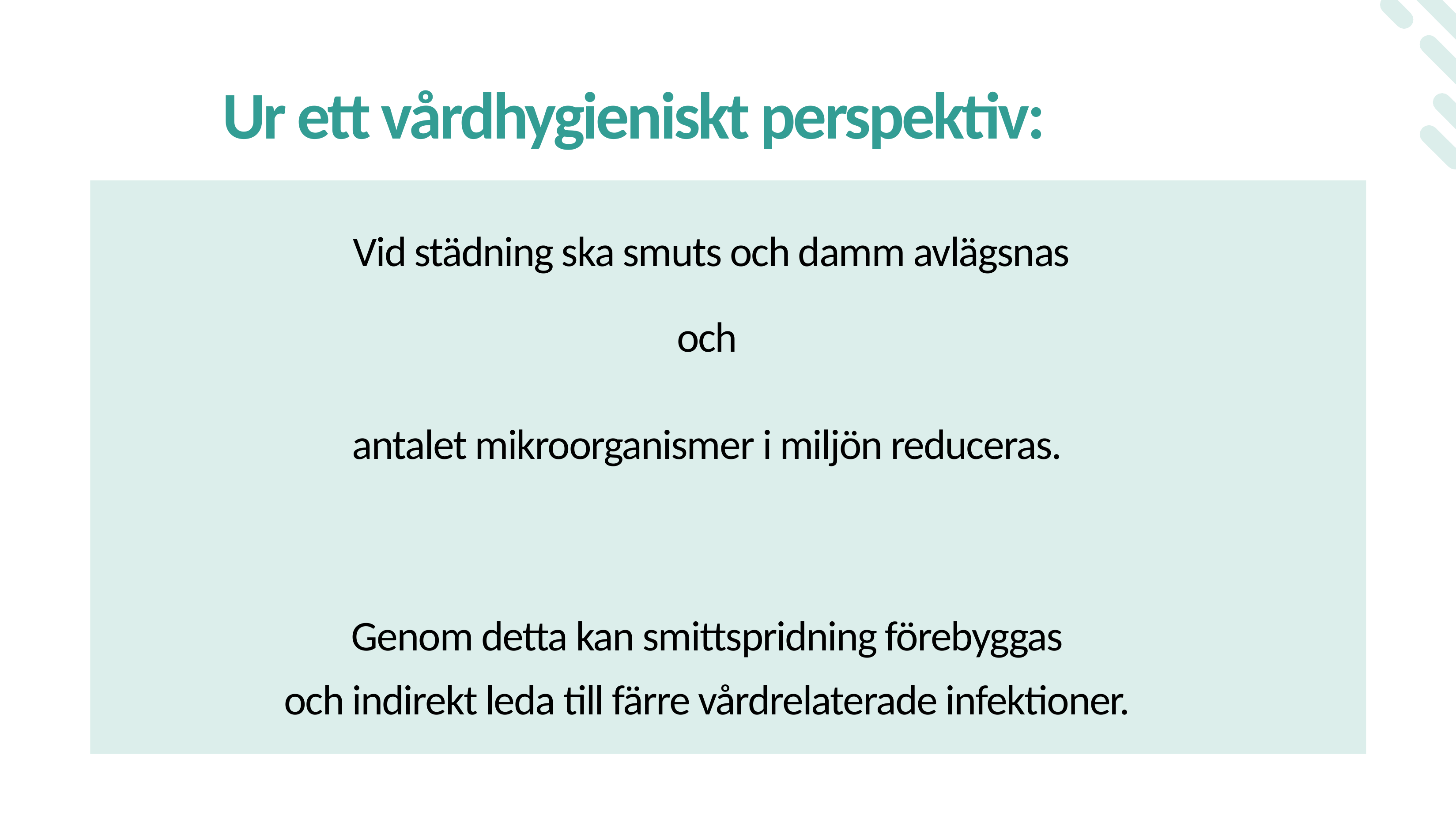

# Ur ett vårdhygieniskt perspektiv:
Vid städning ska smuts och damm avlägsnas
och
antalet mikroorganismer i miljön reduceras.

Genom detta kan smittspridning förebyggas
och indirekt leda till färre vårdrelaterade infektioner.